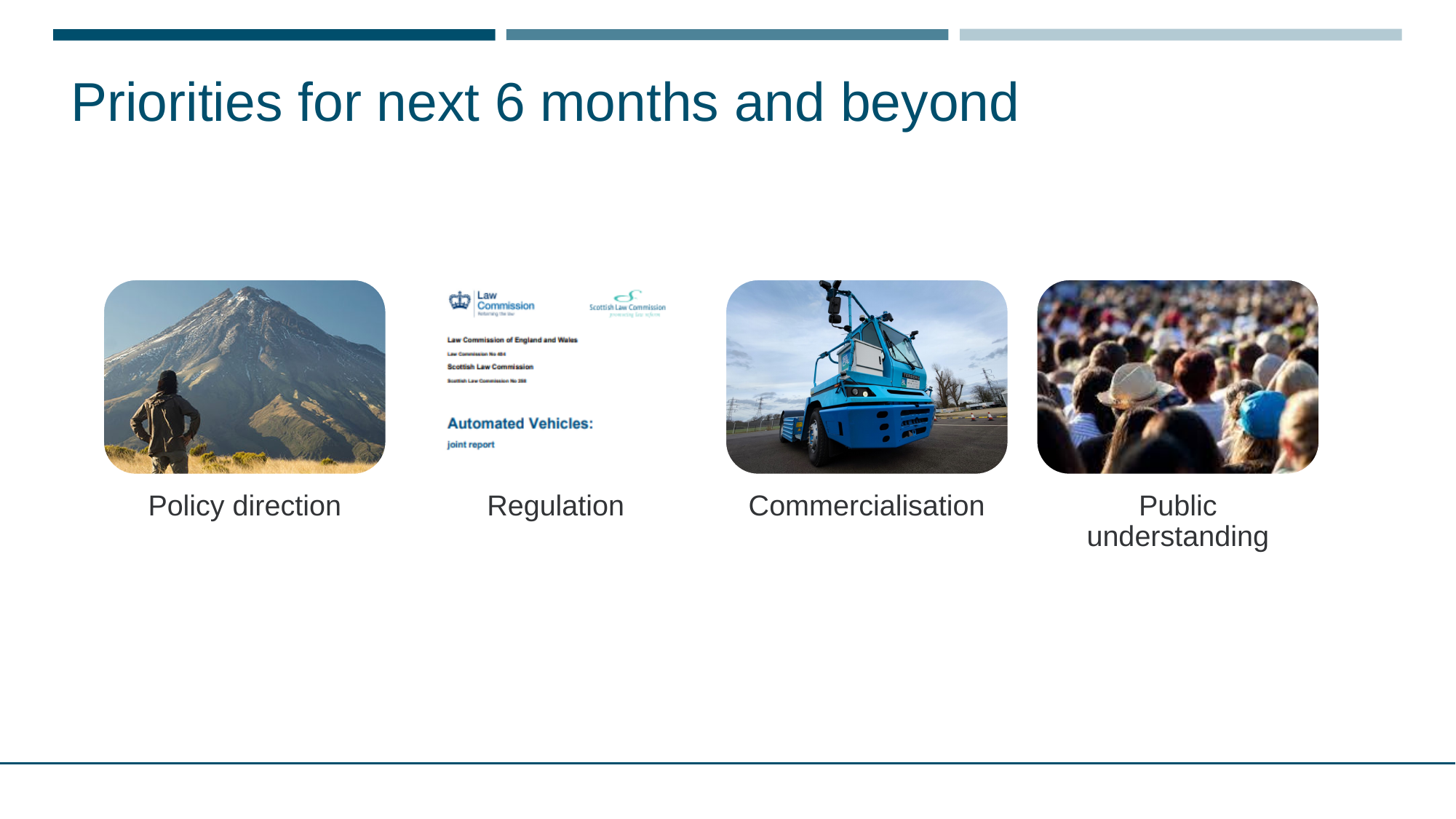

# Priorities for next 6 months and beyond
Policy direction
Regulation
Commercialisation
Public understanding